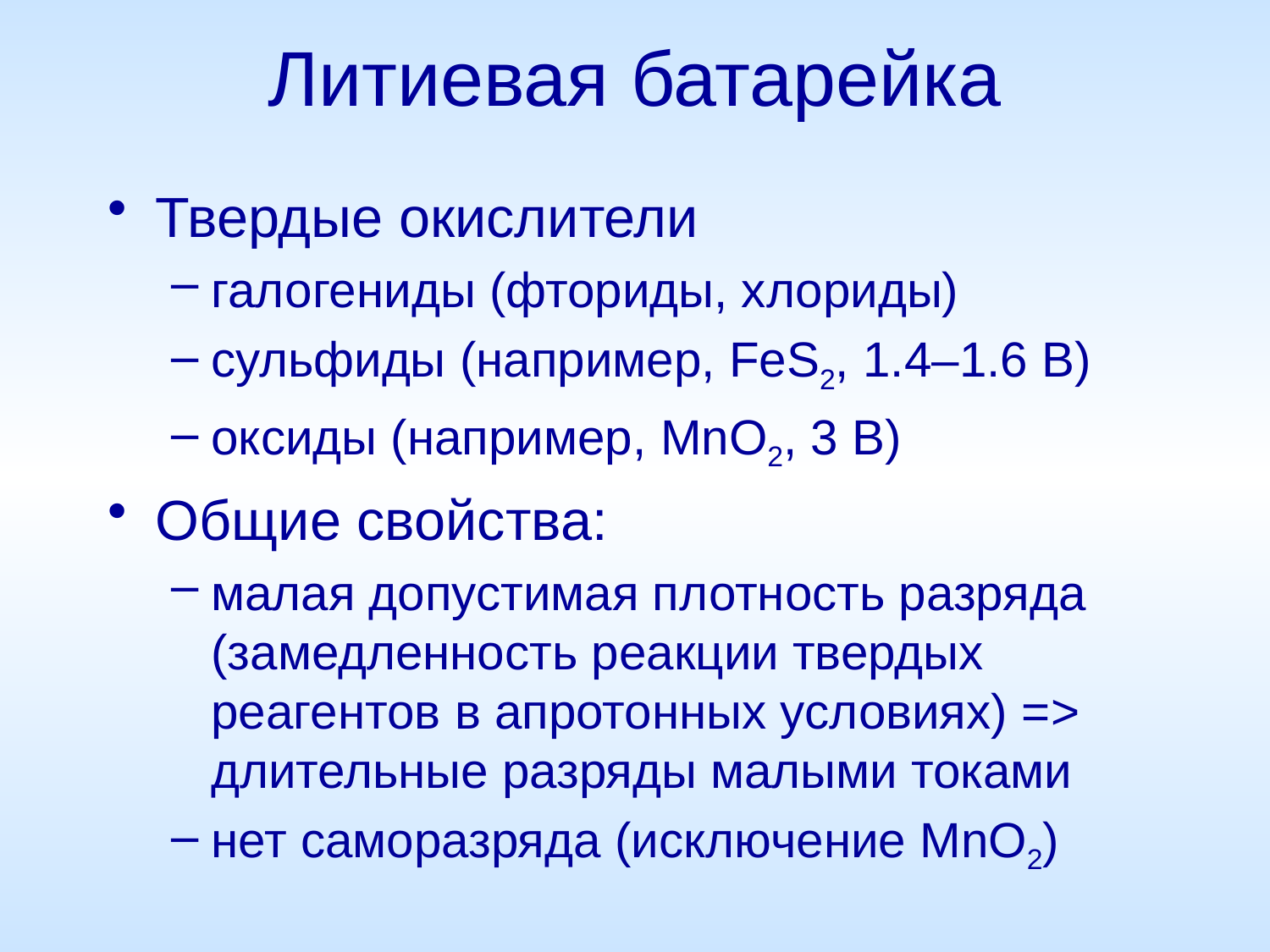

# Литиевая батарейка
Твердые окислители
галогениды (фториды, хлориды)
сульфиды (например, FeS2, 1.4–1.6 В)
оксиды (например, MnO2, 3 В)
Общие свойства:
малая допустимая плотность разряда (замедленность реакции твердых реагентов в апротонных условиях) => длительные разряды малыми токами
нет саморазряда (исключение MnO2)